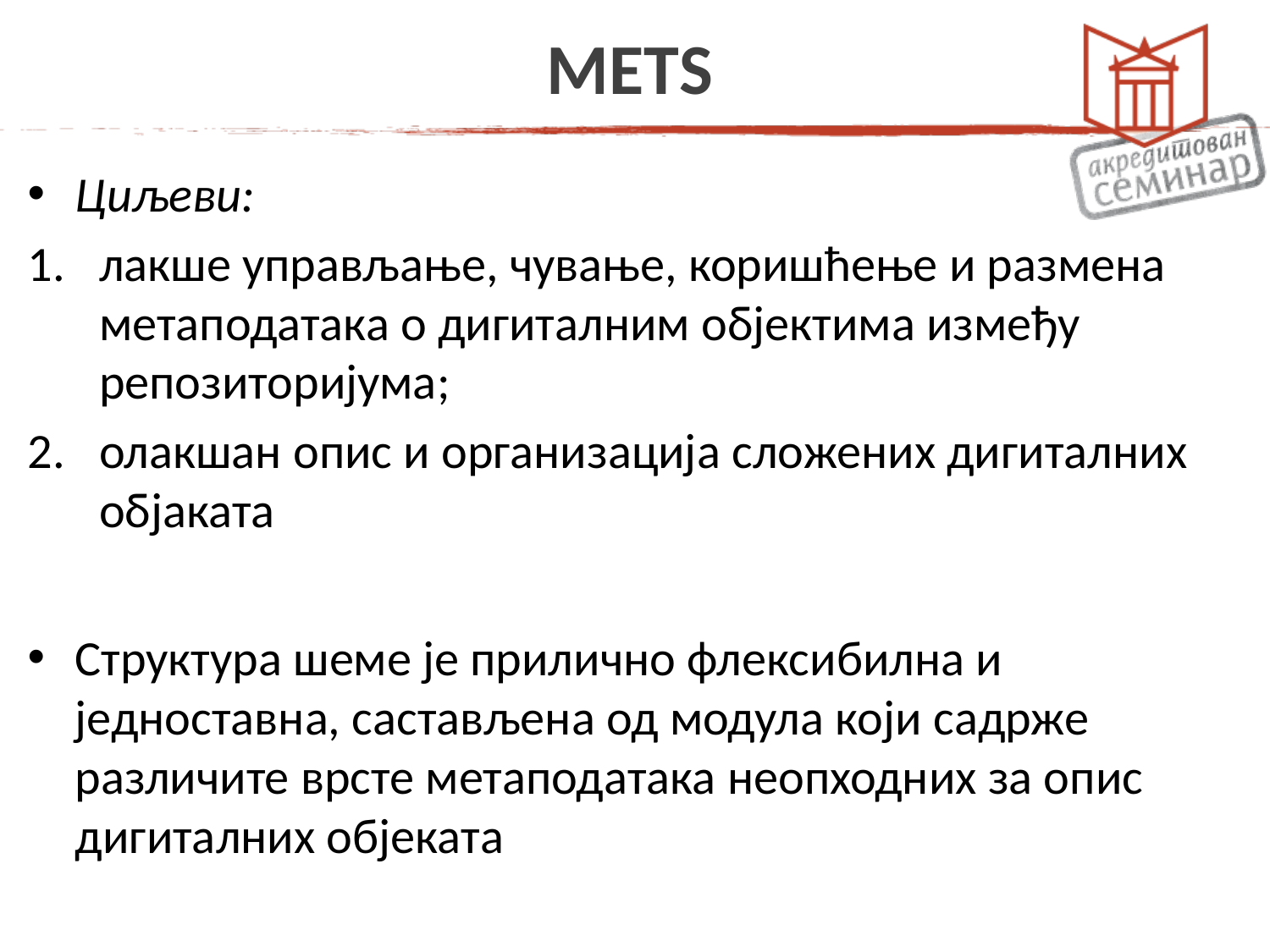

# METS
Циљеви:
лакше управљање, чување, коришћење и размена метаподатака о дигиталним објектима између репозиторијума;
олакшан опис и организација сложених дигиталних објаката

Структура шеме је прилично флексибилна и једноставна, састављена од модула који садрже различите врсте метаподатака неопходних за опис дигиталних објеката